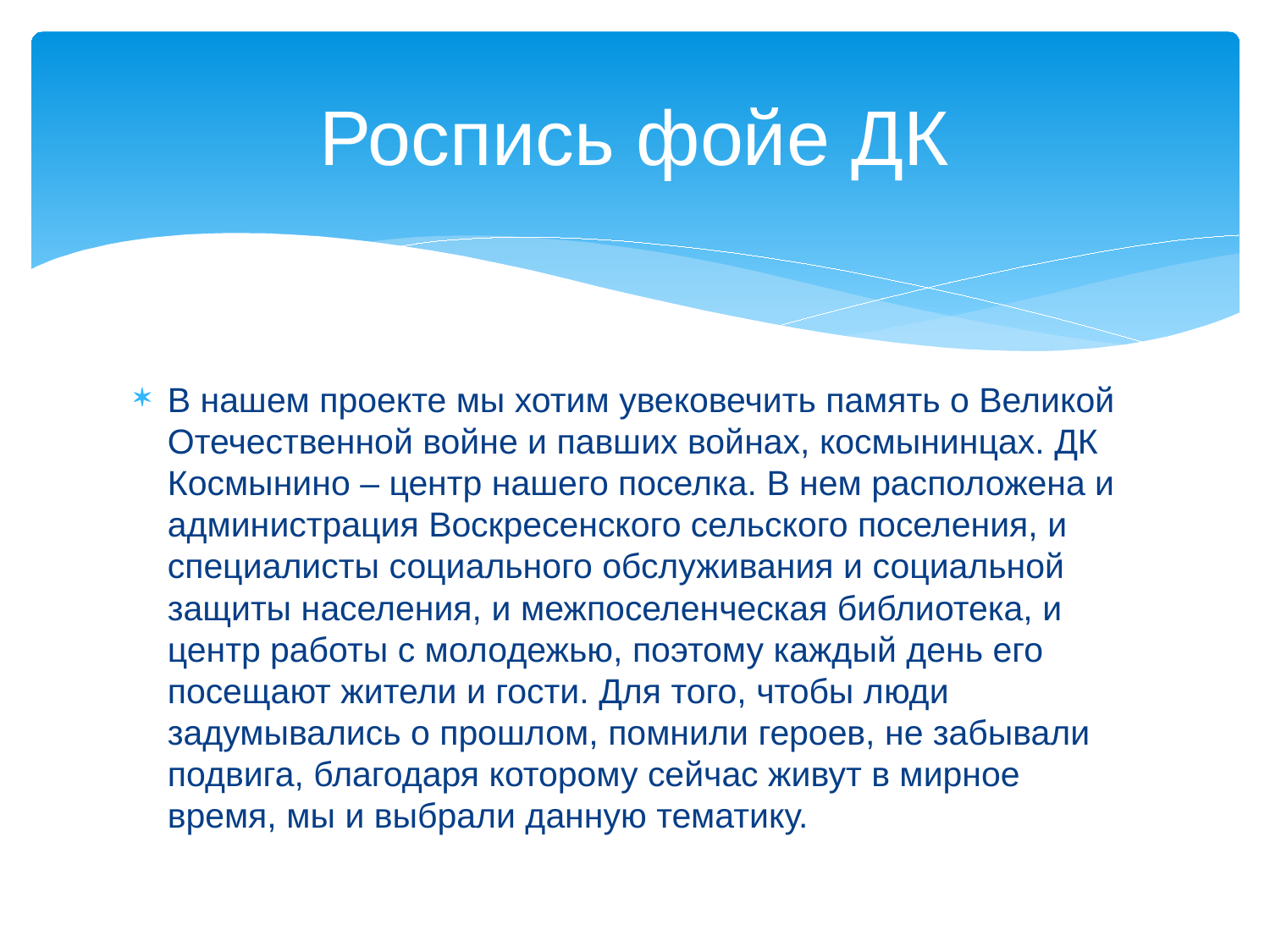

# Роспись фойе ДК
В нашем проекте мы хотим увековечить память о Великой Отечественной войне и павших войнах, космынинцах. ДК Космынино – центр нашего поселка. В нем расположена и администрация Воскресенского сельского поселения, и специалисты социального обслуживания и социальной защиты населения, и межпоселенческая библиотека, и центр работы с молодежью, поэтому каждый день его посещают жители и гости. Для того, чтобы люди задумывались о прошлом, помнили героев, не забывали подвига, благодаря которому сейчас живут в мирное время, мы и выбрали данную тематику.